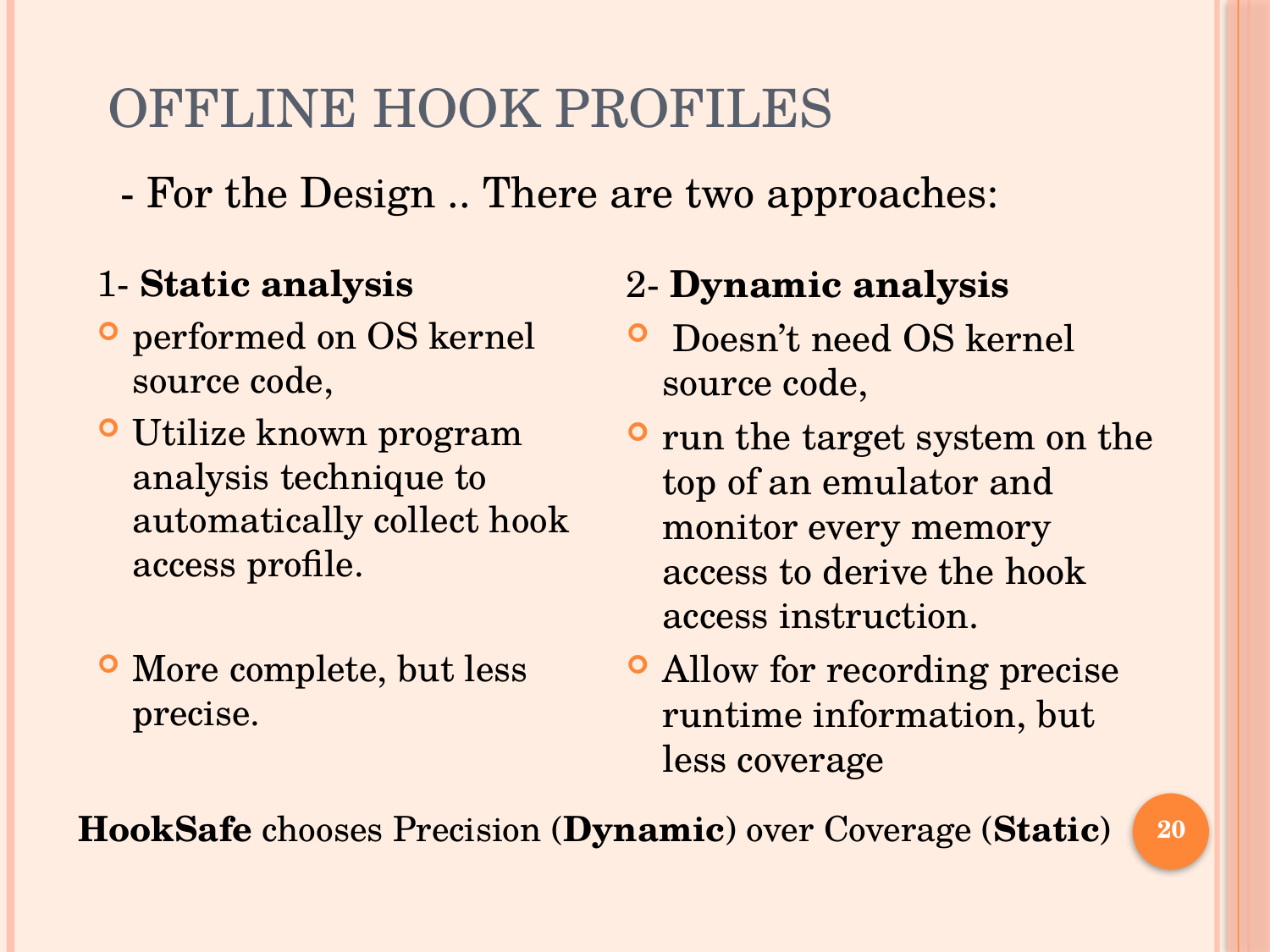

# Offline hook profiles
  - For the Design .. There are two approaches:
1- Static analysis
performed on OS kernel source code,
Utilize known program analysis technique to automatically collect hook access profile.

More complete, but less precise.

2- Dynamic analysis
 Doesn’t need OS kernel source code,
run the target system on the top of an emulator and monitor every memory access to derive the hook access instruction.
Allow for recording precise runtime information, but less coverage

  HookSafe chooses Precision (Dynamic) over Coverage (Static)
20